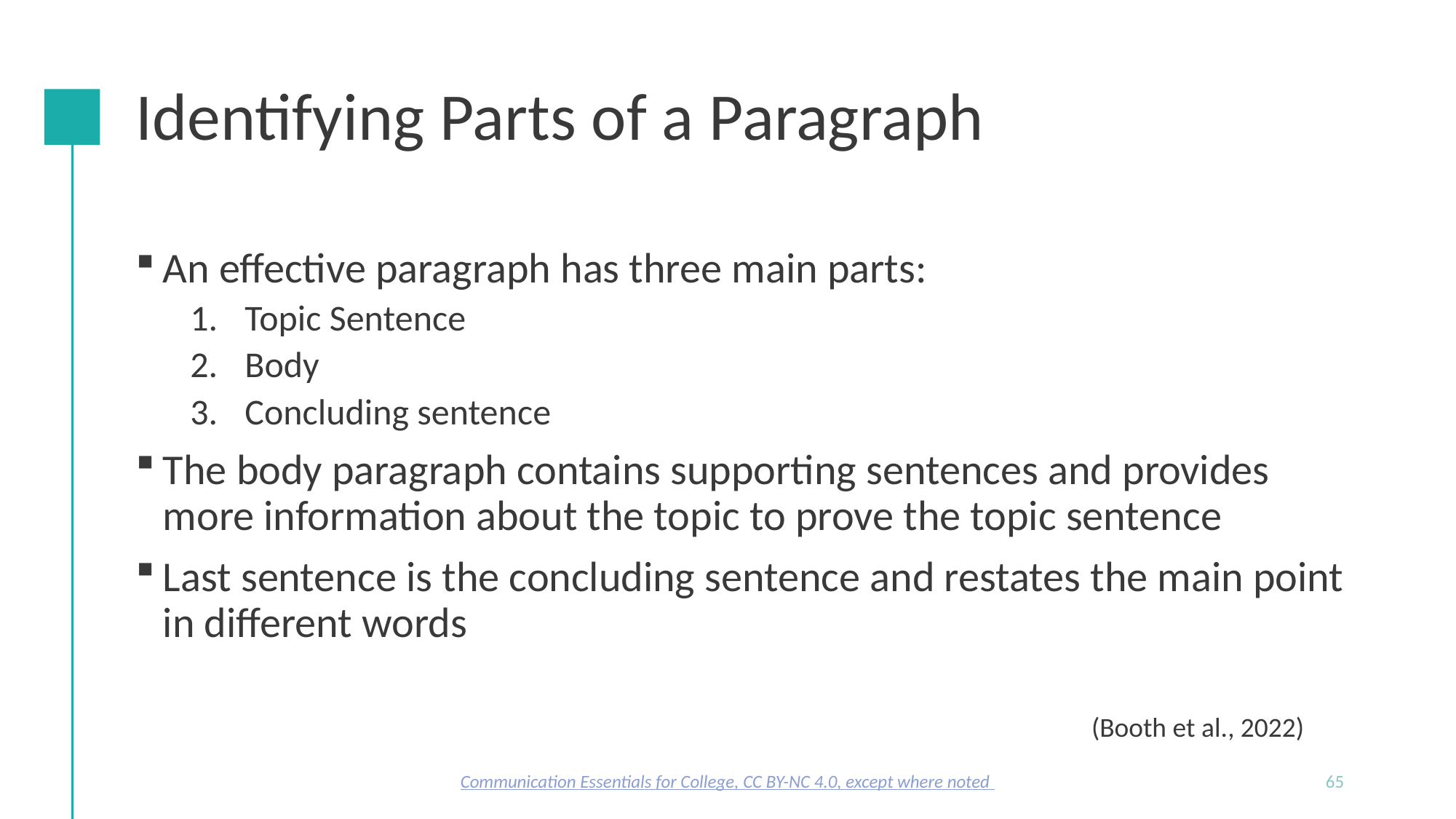

# Identifying Parts of a Paragraph
An effective paragraph has three main parts:
Topic Sentence
Body
Concluding sentence
The body paragraph contains supporting sentences and provides more information about the topic to prove the topic sentence
Last sentence is the concluding sentence and restates the main point in different words
(Booth et al., 2022)
Communication Essentials for College, CC BY-NC 4.0, except where noted
65